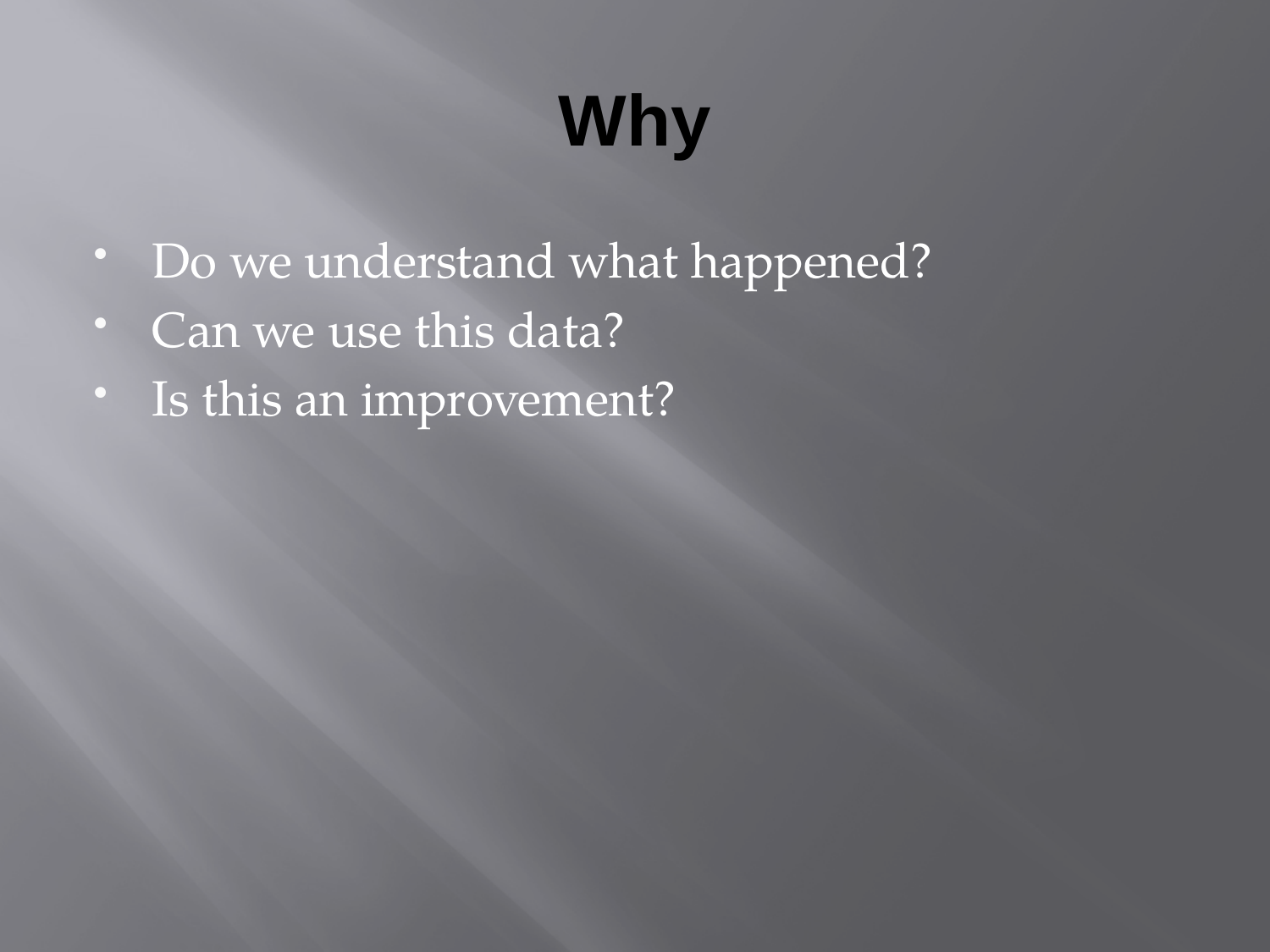

# Why
Do we understand what happened?
Can we use this data?
Is this an improvement?